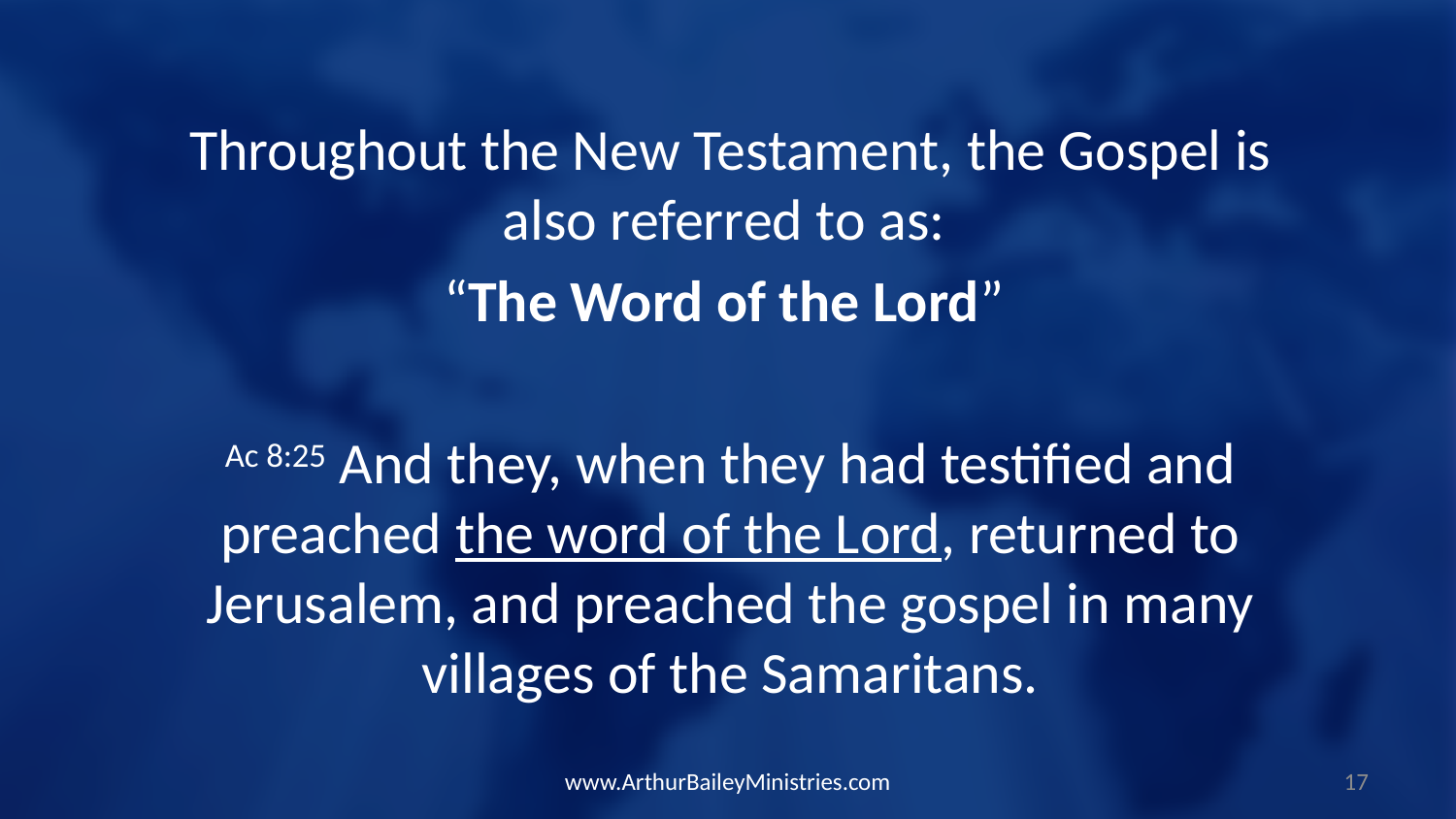

Throughout the New Testament, the Gospel is also referred to as:
“The Word of the Lord”

Ac 8:25 And they, when they had testified and preached the word of the Lord, returned to Jerusalem, and preached the gospel in many villages of the Samaritans.
www.ArthurBaileyMinistries.com
17